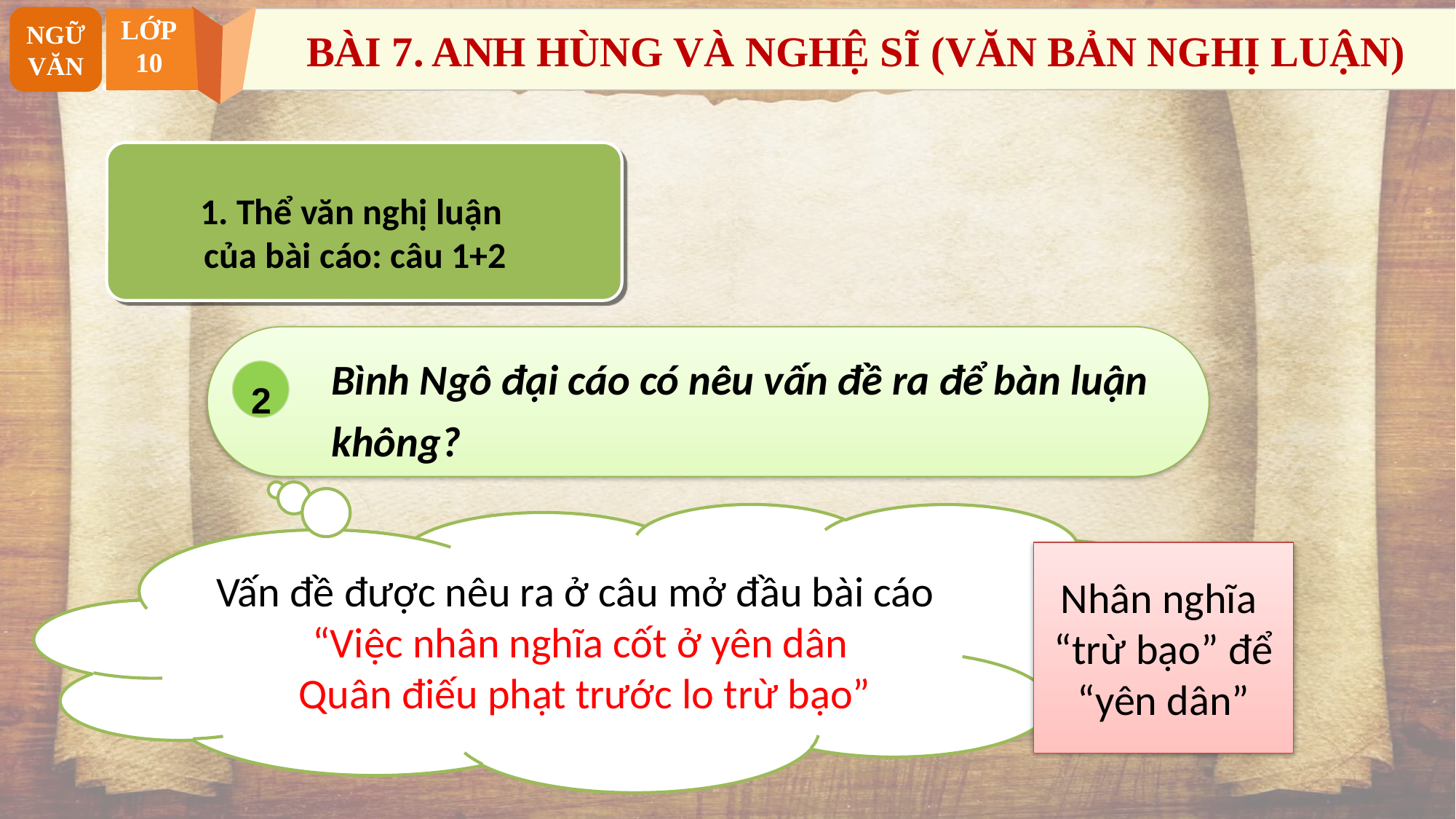

NGỮ VĂN

LỚP
10
BÀI 7. ANH HÙNG VÀ NGHỆ SĨ (VĂN BẢN NGHỊ LUẬN)
2. Phân tích

1. Thể văn nghị luận
của bài cáo: câu 1+2

Bình Ngô đại cáo có nêu vấn đề ra để bàn luận không?
2
Vấn đề được nêu ra ở câu mở đầu bài cáo
“Việc nhân nghĩa cốt ở yên dân
 Quân điếu phạt trước lo trừ bạo”
Nhân nghĩa  “trừ bạo” để “yên dân”